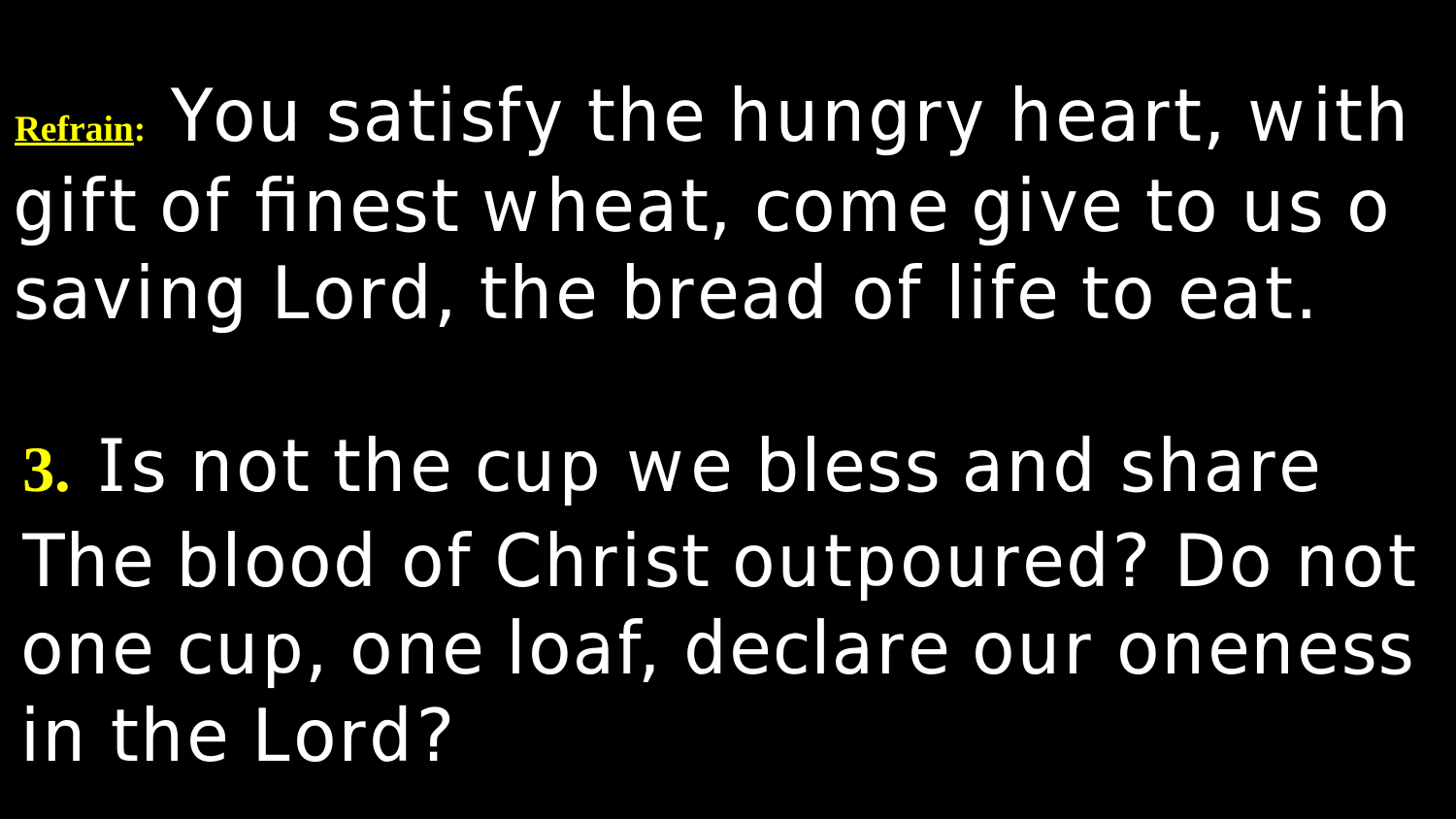

# Refrain: You satisfy the hungry heart, with gift of finest wheat, come give to us o saving Lord, the bread of life to eat.
3. Is not the cup we bless and share The blood of Christ outpoured? Do not one cup, one loaf, declare our oneness in the Lord?